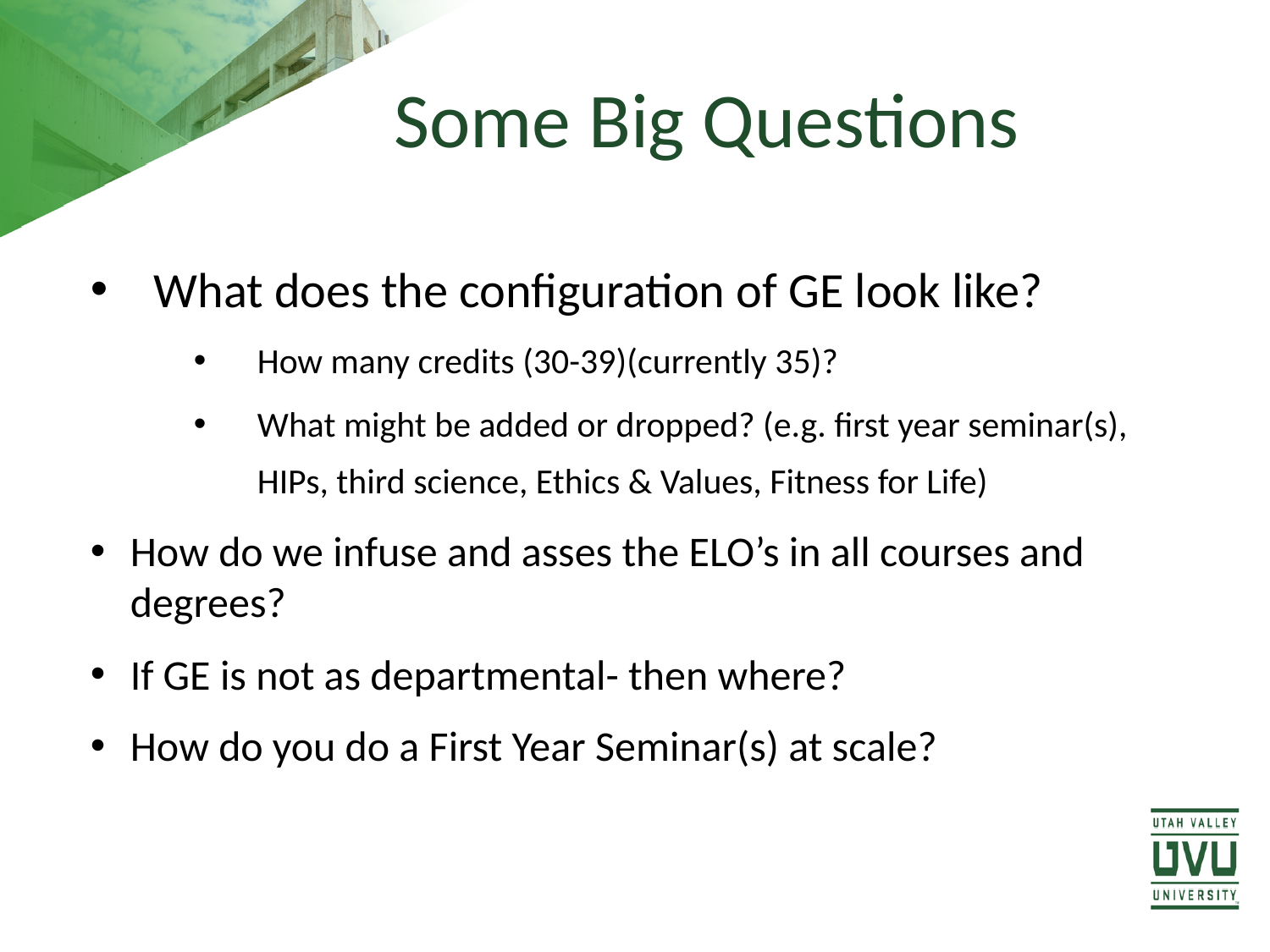

# Some Big Questions
What does the configuration of GE look like?
How many credits (30-39)(currently 35)?
What might be added or dropped? (e.g. first year seminar(s), HIPs, third science, Ethics & Values, Fitness for Life)
How do we infuse and asses the ELO’s in all courses and degrees?
If GE is not as departmental- then where?
How do you do a First Year Seminar(s) at scale?